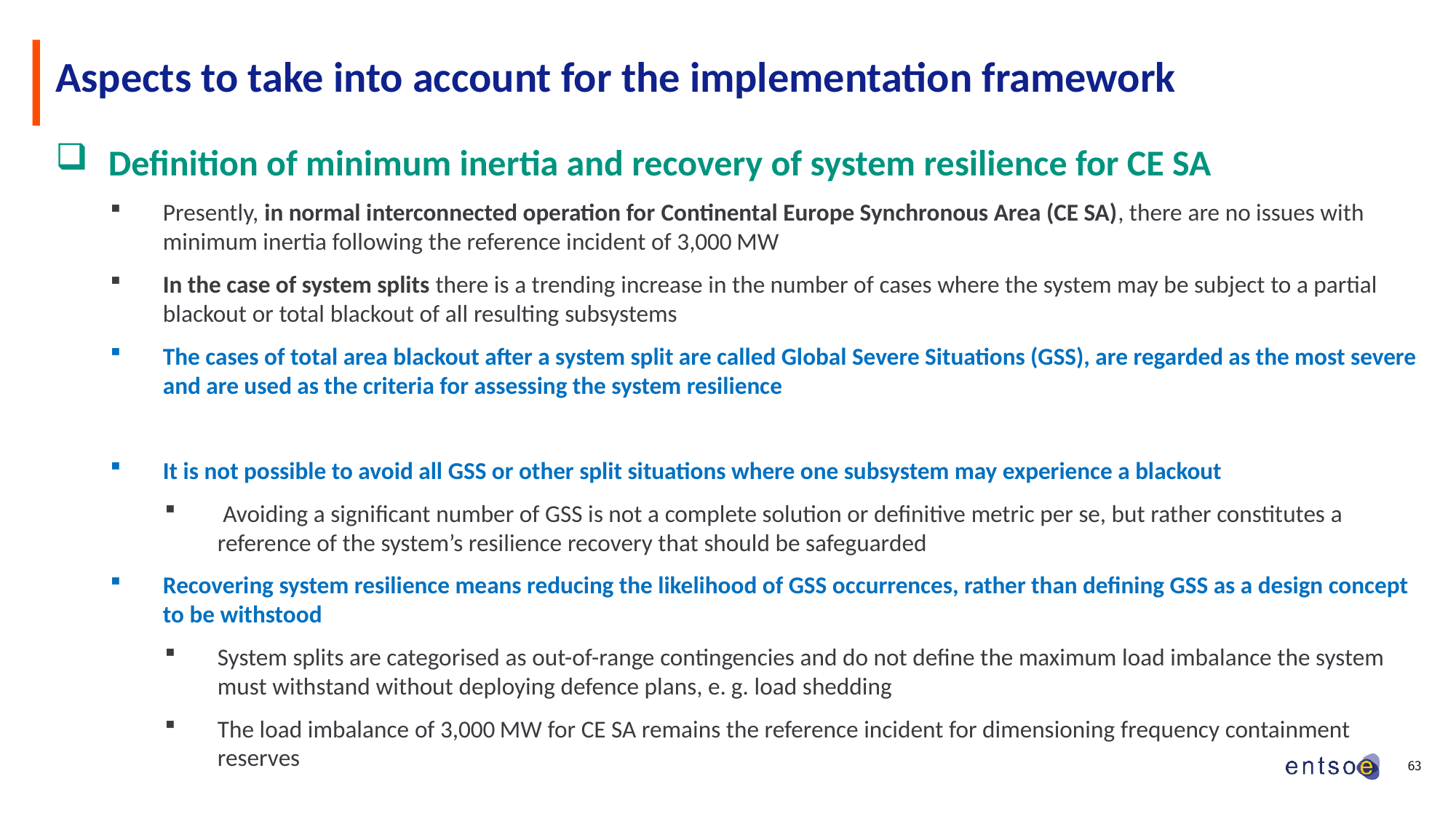

# Aspects to take into account for the implementation framework
Definition of minimum inertia and recovery of system resilience for CE SA
Presently, in normal interconnected operation for Continental Europe Synchronous Area (CE SA), there are no issues with minimum inertia following the reference incident of 3,000 MW
In the case of system splits there is a trending increase in the number of cases where the system may be subject to a partial blackout or total blackout of all resulting subsystems
The cases of total area blackout after a system split are called Global Severe Situations (GSS), are regarded as the most severe and are used as the criteria for assessing the system resilience

It is not possible to avoid all GSS or other split situations where one subsystem may experience a blackout
 Avoiding a significant number of GSS is not a complete solution or definitive metric per se, but rather constitutes a reference of the system’s resilience recovery that should be safeguarded
Recovering system resilience means reducing the likelihood of GSS occurrences, rather than defining GSS as a design concept to be withstood
System splits are categorised as out-of-range contingencies and do not define the maximum load imbalance the system must withstand without deploying defence plans, e. g. load shedding
The load imbalance of 3,000 MW for CE SA remains the reference incident for dimensioning frequency containment reserves